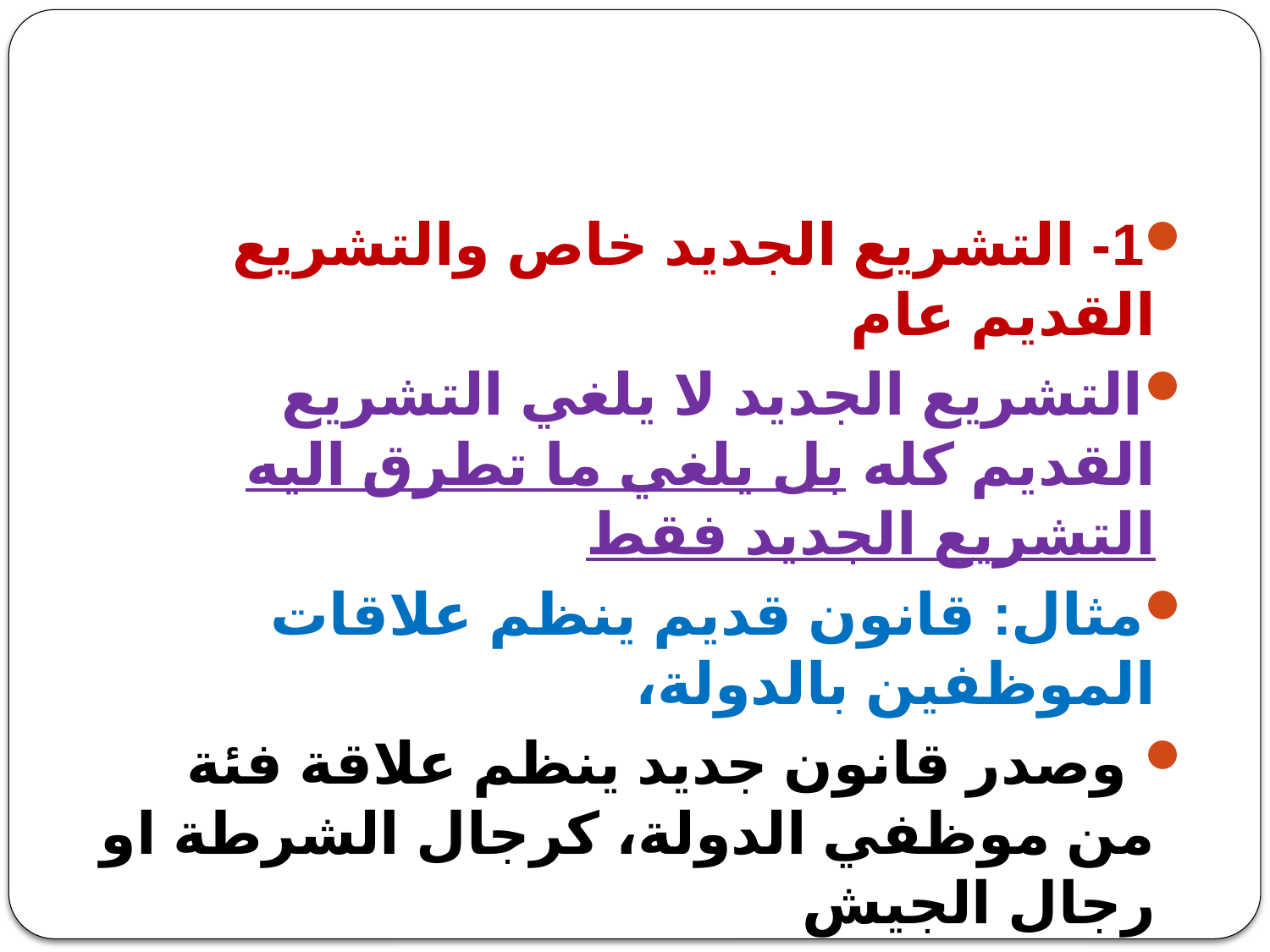

#
1- التشريع الجديد خاص والتشريع القديم عام
التشريع الجديد لا يلغي التشريع القديم كله بل يلغي ما تطرق اليه التشريع الجديد فقط
مثال: قانون قديم ينظم علاقات الموظفين بالدولة،
 وصدر قانون جديد ينظم علاقة فئة من موظفي الدولة، كرجال الشرطة او رجال الجيش
القانون القديم يبقى ساريا ويلغي فقط النصوص التي تنظم رجال الشرطة او الجيش،
وتبقى النصوص المتعلقة بالفئات الاخرى سارية المفعول